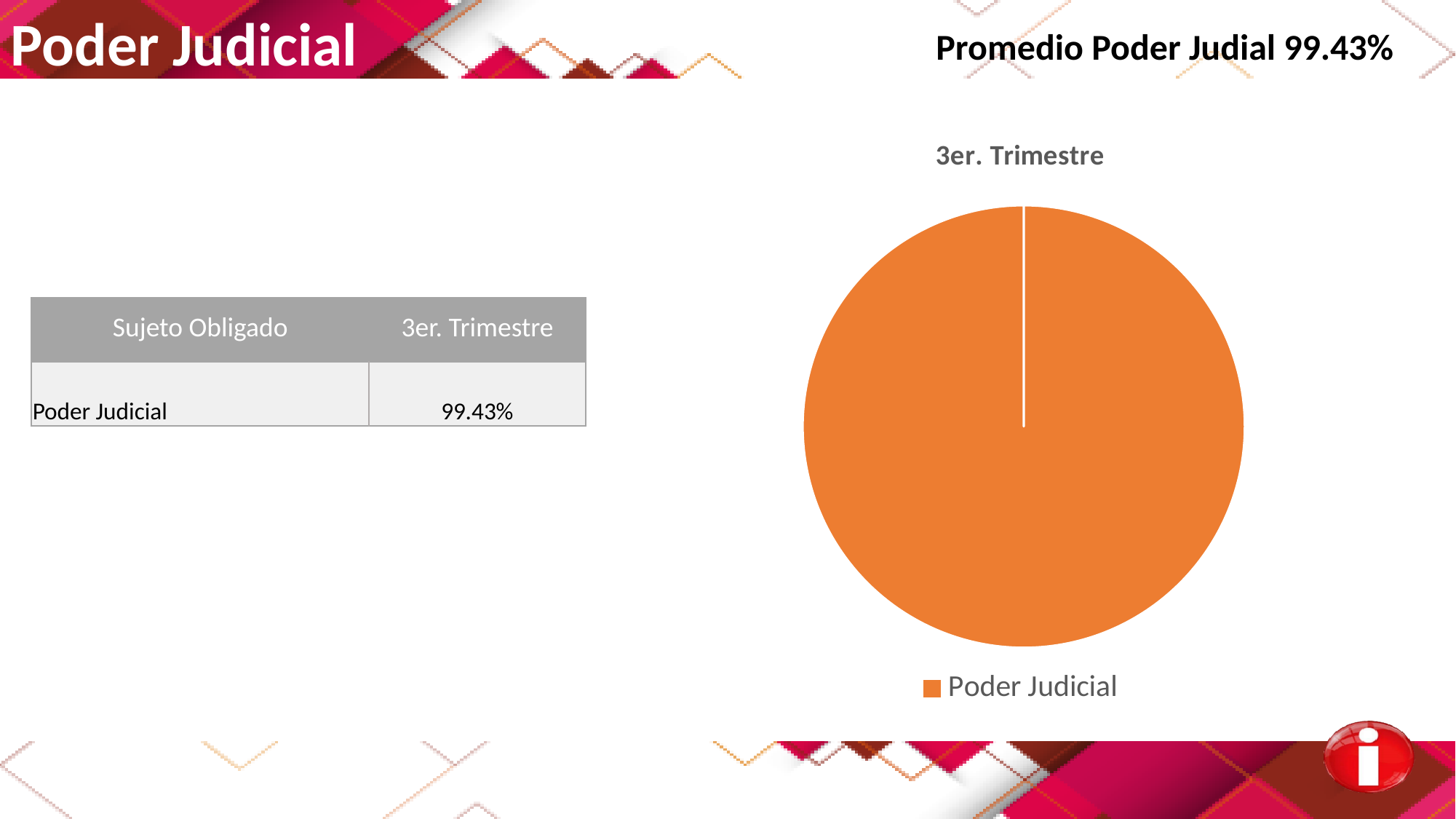

Poder Judicial
Promedio Poder Judial 99.43%

### Chart: 3er. Trimestre

| Category | 2° Trimestre  |
|---|---|
| Poder Judicial  | 0.9826 |
| Sujeto Obligado | 3er. Trimestre |
| --- | --- |
| Poder Judicial | 99.43% |